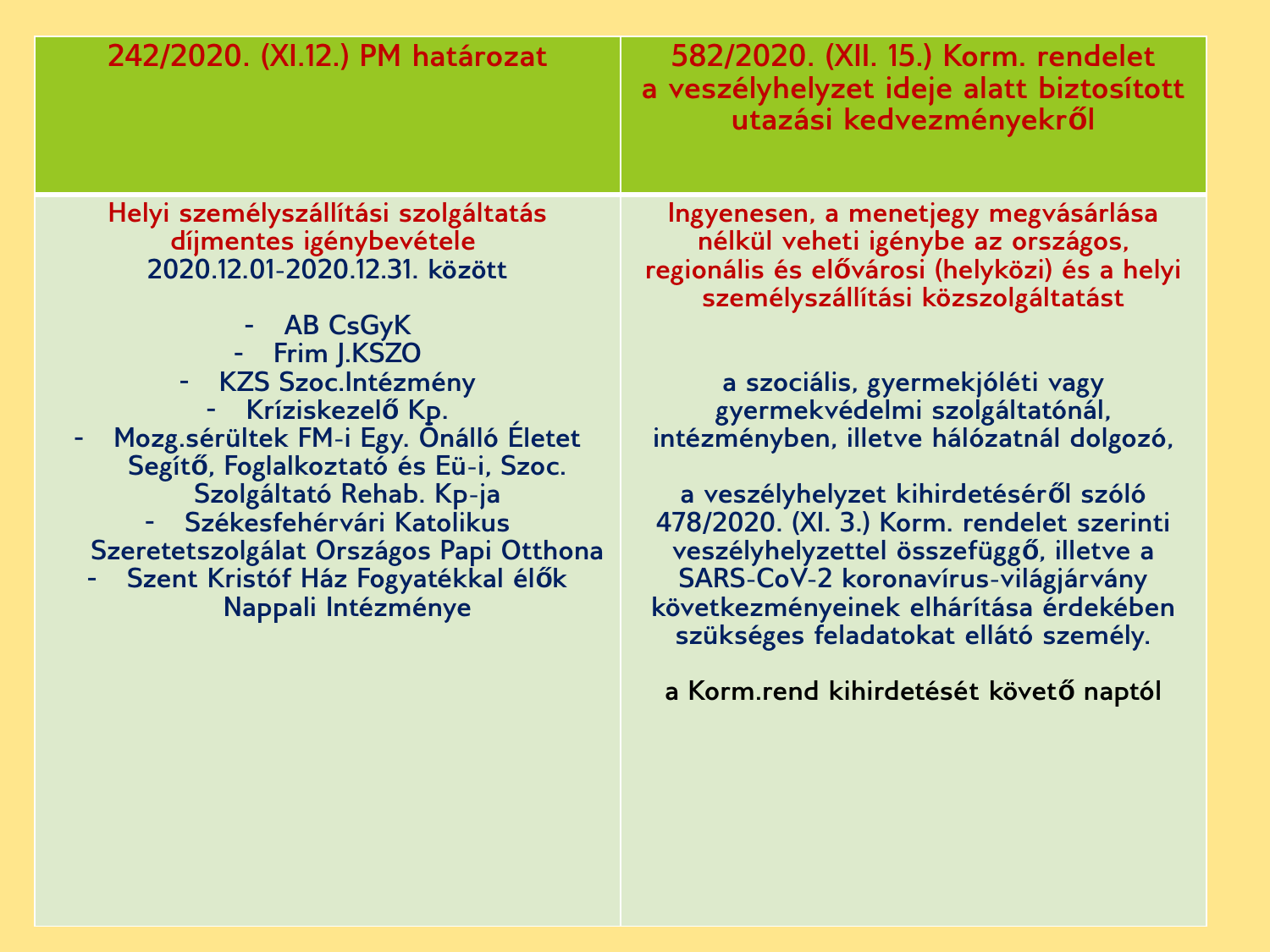

| 242/2020. (XI.12.) PM határozat | 582/2020. (XII. 15.) Korm. rendelet a veszélyhelyzet ideje alatt biztosított utazási kedvezményekről |
| --- | --- |
| Helyi személyszállítási szolgáltatás díjmentes igénybevétele 2020.12.01-2020.12.31. között AB CsGyK Frim J.KSZO KZS Szoc.Intézmény Kríziskezelő Kp. Mozg.sérültek FM-i Egy. Önálló Életet Segítő, Foglalkoztató és Eü-i, Szoc. Szolgáltató Rehab. Kp-ja Székesfehérvári Katolikus Szeretetszolgálat Országos Papi Otthona Szent Kristóf Ház Fogyatékkal élők Nappali Intézménye | Ingyenesen, a menetjegy megvásárlása nélkül veheti igénybe az országos, regionális és elővárosi (helyközi) és a helyi személyszállítási közszolgáltatást a szociális, gyermekjóléti vagy gyermekvédelmi szolgáltatónál, intézményben, illetve hálózatnál dolgozó, a veszélyhelyzet kihirdetéséről szóló 478/2020. (XI. 3.) Korm. rendelet szerinti veszélyhelyzettel összefüggő, illetve a SARS-CoV-2 koronavírus-világjárvány következményeinek elhárítása érdekében szükséges feladatokat ellátó személy. a Korm.rend kihirdetését követő naptól |